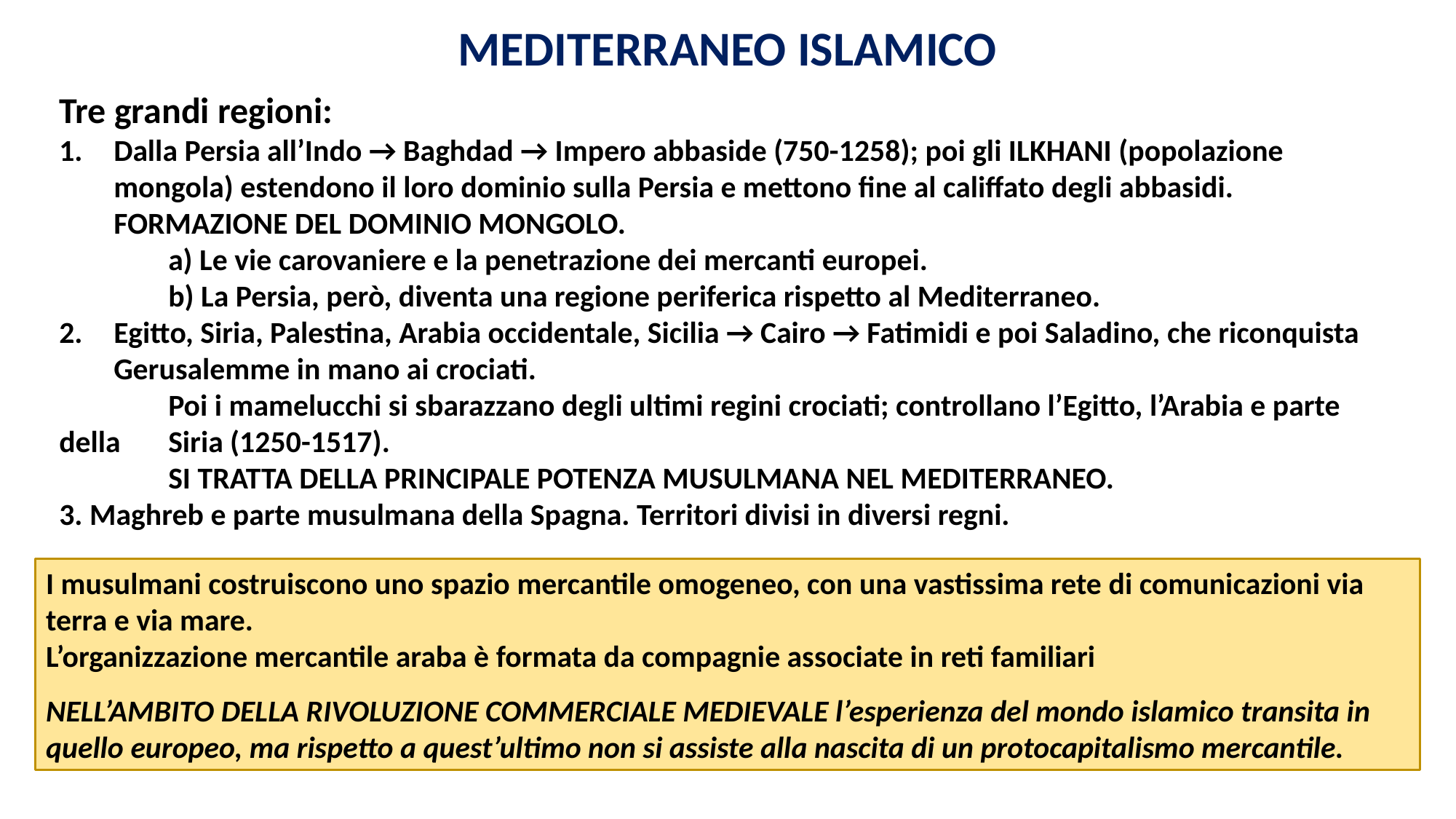

MEDITERRANEO ISLAMICO
Tre grandi regioni:
Dalla Persia all’Indo → Baghdad → Impero abbaside (750-1258); poi gli ILKHANI (popolazione mongola) estendono il loro dominio sulla Persia e mettono fine al califfato degli abbasidi. FORMAZIONE DEL DOMINIO MONGOLO.
	a) Le vie carovaniere e la penetrazione dei mercanti europei.
	b) La Persia, però, diventa una regione periferica rispetto al Mediterraneo.
Egitto, Siria, Palestina, Arabia occidentale, Sicilia → Cairo → Fatimidi e poi Saladino, che riconquista Gerusalemme in mano ai crociati.
	Poi i mamelucchi si sbarazzano degli ultimi regini crociati; controllano l’Egitto, l’Arabia e parte della 	Siria (1250-1517).
	SI TRATTA DELLA PRINCIPALE POTENZA MUSULMANA NEL MEDITERRANEO.
3. Maghreb e parte musulmana della Spagna. Territori divisi in diversi regni.
I musulmani costruiscono uno spazio mercantile omogeneo, con una vastissima rete di comunicazioni via terra e via mare.
L’organizzazione mercantile araba è formata da compagnie associate in reti familiari

NELL’AMBITO DELLA RIVOLUZIONE COMMERCIALE MEDIEVALE l’esperienza del mondo islamico transita in quello europeo, ma rispetto a quest’ultimo non si assiste alla nascita di un protocapitalismo mercantile.